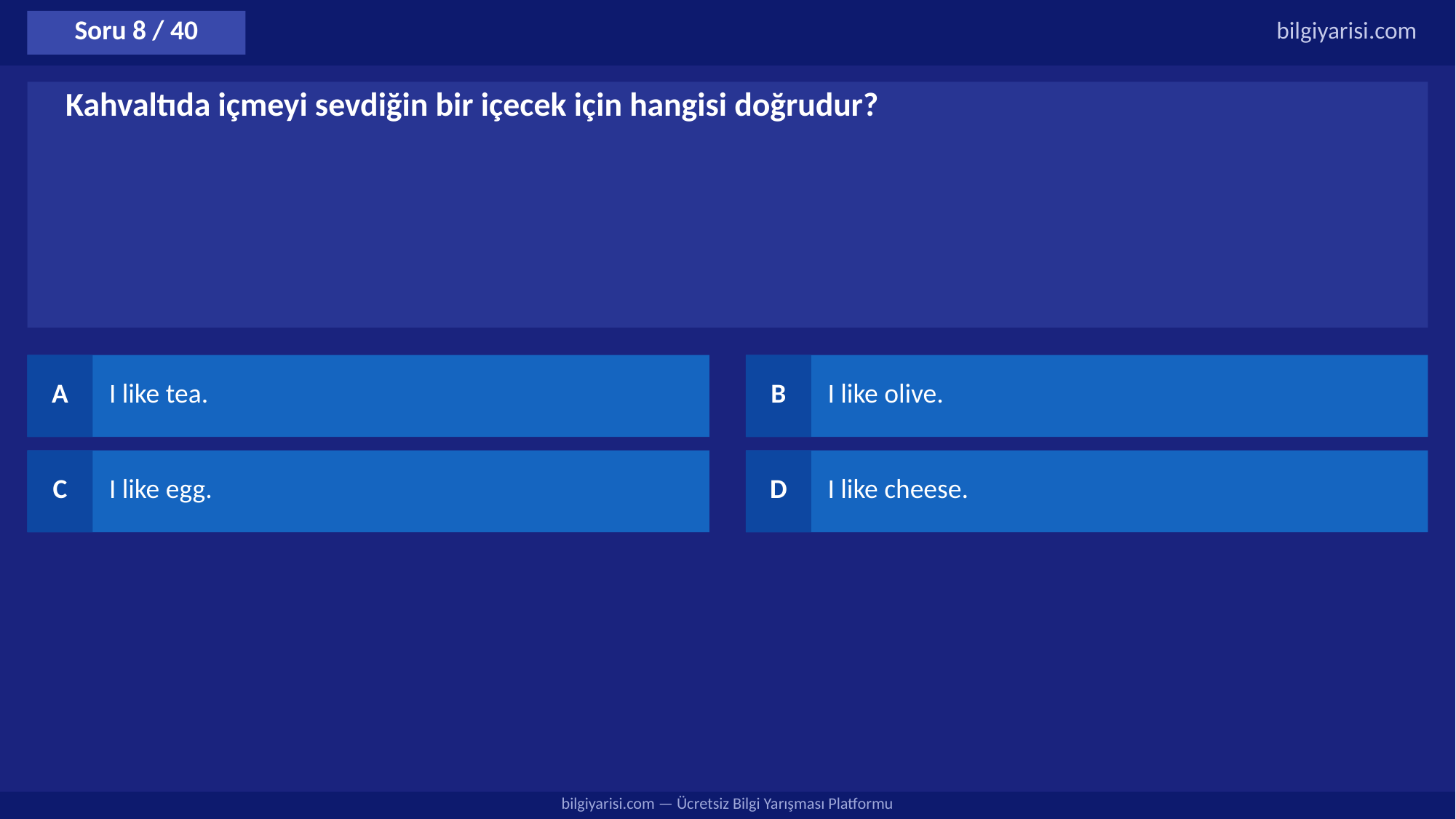

Soru 8 / 40
bilgiyarisi.com

Kahvaltıda içmeyi sevdiğin bir içecek için hangisi doğrudur?

A
I like tea.

B
I like olive.

C
I like egg.

D
I like cheese.
bilgiyarisi.com — Ücretsiz Bilgi Yarışması Platformu